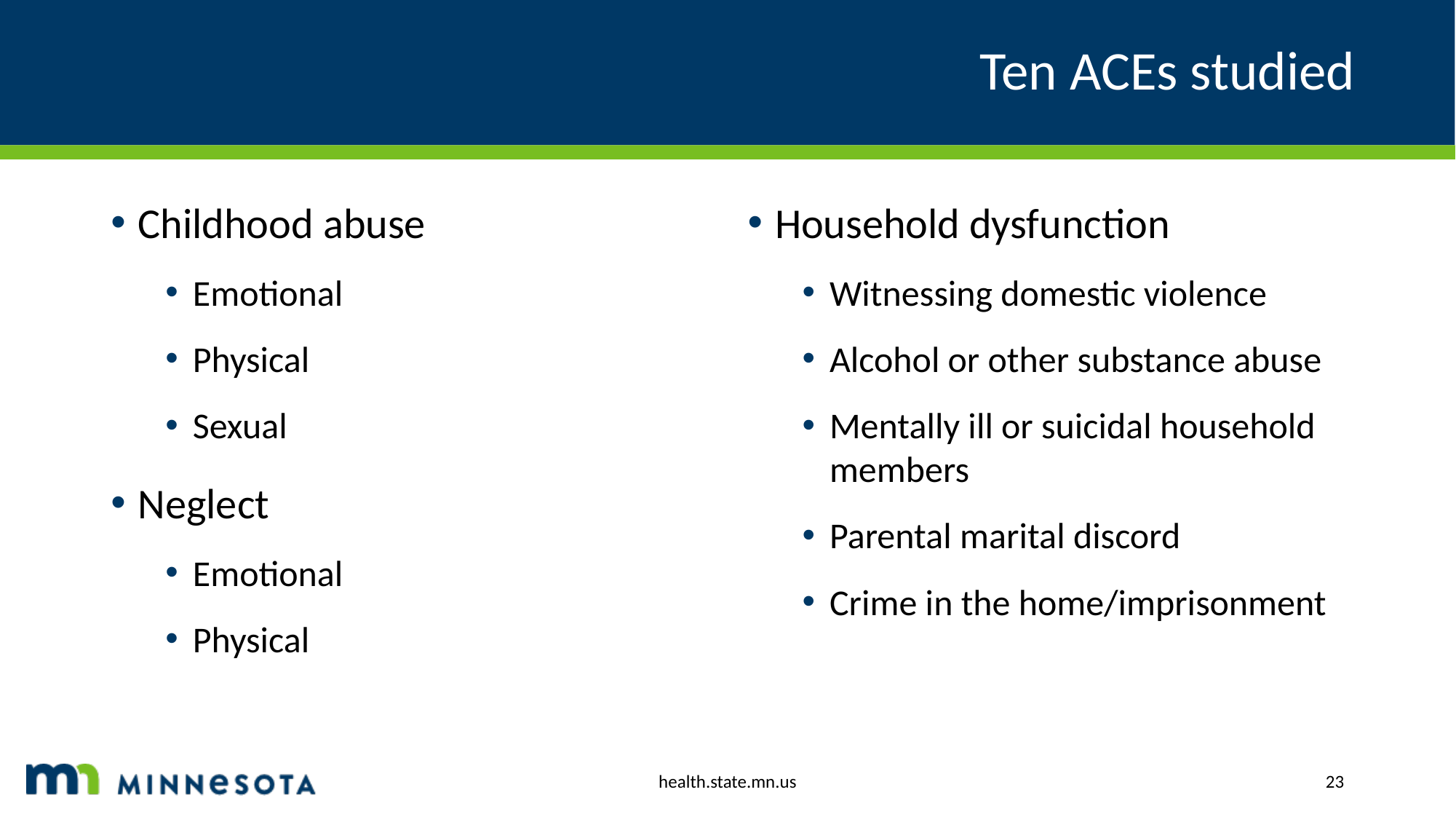

# Ten ACEs studied
Childhood abuse
Emotional
Physical
Sexual
Neglect
Emotional
Physical
Household dysfunction
Witnessing domestic violence
Alcohol or other substance abuse
Mentally ill or suicidal household members
Parental marital discord
Crime in the home/imprisonment
health.state.mn.us
23